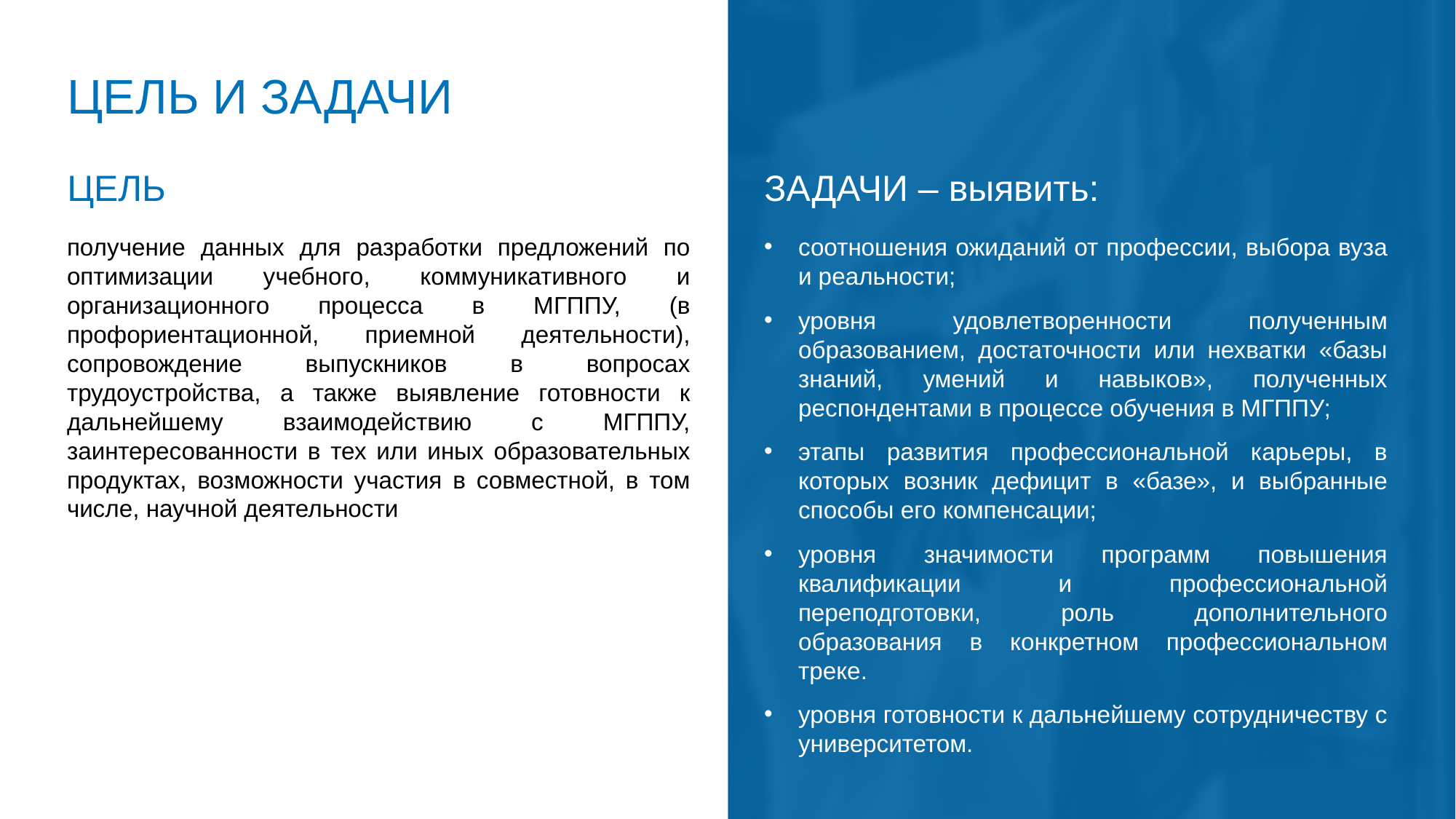

ЦЕЛЬ И ЗАДАЧИ
ЦЕЛЬ
ЗАДАЧИ – выявить:
получение данных для разработки предложений по оптимизации учебного, коммуникативного и организационного процесса в МГППУ, (в профориентационной, приемной деятельности), сопровождение выпускников в вопросах трудоустройства, а также выявление готовности к дальнейшему взаимодействию с МГППУ, заинтересованности в тех или иных образовательных продуктах, возможности участия в совместной, в том числе, научной деятельности
соотношения ожиданий от профессии, выбора вуза и реальности;
уровня удовлетворенности полученным образованием, достаточности или нехватки «базы знаний, умений и навыков», полученных респондентами в процессе обучения в МГППУ;
этапы развития профессиональной карьеры, в которых возник дефицит в «базе», и выбранные способы его компенсации;
уровня значимости программ повышения квалификации и профессиональной переподготовки, роль дополнительного образования в конкретном профессиональном треке.
уровня готовности к дальнейшему сотрудничеству с университетом.